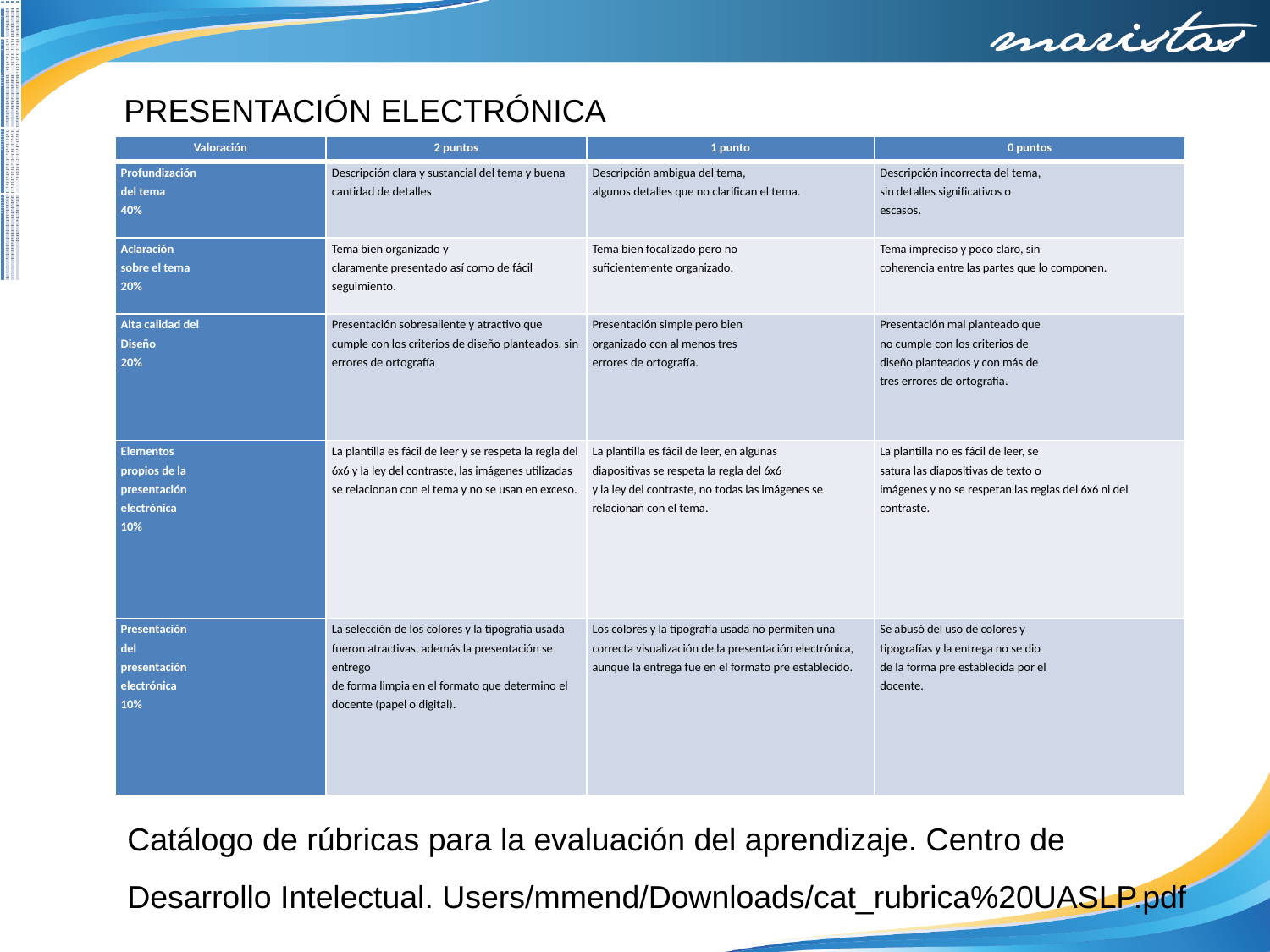

#
| Valoración | 2 puntos | 1 punto | 0 puntos |
| --- | --- | --- | --- |
| Profundización del tema 40% | Descripción clara y sustancial del tema y buena cantidad de detalles | Descripción ambigua del tema, algunos detalles que no clarifican el tema. | Descripción incorrecta del tema, sin detalles significativos o escasos. |
| Aclaración sobre el tema 20% | Tema bien organizado y claramente presentado así como de fácil seguimiento. | Tema bien focalizado pero no suficientemente organizado. | Tema impreciso y poco claro, sin coherencia entre las partes que lo componen. |
| Alta calidad del Diseño 20% | Presentación sobresaliente y atractivo que cumple con los criterios de diseño planteados, sin errores de ortografía | Presentación simple pero bien organizado con al menos tres errores de ortografía. | Presentación mal planteado que no cumple con los criterios de diseño planteados y con más de tres errores de ortografía. |
| Elementos propios de la presentación electrónica 10% | La plantilla es fácil de leer y se respeta la regla del 6x6 y la ley del contraste, las imágenes utilizadas se relacionan con el tema y no se usan en exceso. | La plantilla es fácil de leer, en algunas diapositivas se respeta la regla del 6x6 y la ley del contraste, no todas las imágenes se relacionan con el tema. | La plantilla no es fácil de leer, se satura las diapositivas de texto o imágenes y no se respetan las reglas del 6x6 ni del contraste. |
| Presentación del presentación electrónica 10% | La selección de los colores y la tipografía usada fueron atractivas, además la presentación se entrego de forma limpia en el formato que determino el docente (papel o digital). | Los colores y la tipografía usada no permiten una correcta visualización de la presentación electrónica, aunque la entrega fue en el formato pre establecido. | Se abusó del uso de colores y tipografías y la entrega no se dio de la forma pre establecida por el docente. |
PRESENTACIÓN ELECTRÓNICA
| Valoración | 2 puntos | 1 punto | 0 puntos |
| --- | --- | --- | --- |
| Profundización del tema 40% | Descripción clara y sustancial del tema y buena cantidad de detalles | Descripción ambigua del tema, algunos detalles que no clarifican el tema. | Descripción incorrecta del tema, sin detalles significativos o escasos. |
| Aclaración sobre el tema 20% | Tema bien organizado y claramente presentado así como de fácil seguimiento. | Tema bien focalizado pero no suficientemente organizado. | Tema impreciso y poco claro, sin coherencia entre las partes que lo componen. |
| Alta calidad del Diseño 20% | Presentación sobresaliente y atractivo que cumple con los criterios de diseño planteados, sin errores de ortografía | Presentación simple pero bien organizado con al menos tres errores de ortografía. | Presentación mal planteado que no cumple con los criterios de diseño planteados y con más de tres errores de ortografía. |
| Elementos propios de la presentación electrónica 10% | La plantilla es fácil de leer y se respeta la regla del 6x6 y la ley del contraste, las imágenes utilizadas se relacionan con el tema y no se usan en exceso. | La plantilla es fácil de leer, en algunas diapositivas se respeta la regla del 6x6 y la ley del contraste, no todas las imágenes se relacionan con el tema. | La plantilla no es fácil de leer, se satura las diapositivas de texto o imágenes y no se respetan las reglas del 6x6 ni del contraste. |
| Presentación del presentación electrónica 10% | La selección de los colores y la tipografía usada fueron atractivas, además la presentación se entrego de forma limpia en el formato que determino el docente (papel o digital). | Los colores y la tipografía usada no permiten una correcta visualización de la presentación electrónica, aunque la entrega fue en el formato pre establecido. | Se abusó del uso de colores y tipografías y la entrega no se dio de la forma pre establecida por el docente. |
Catálogo de rúbricas para la evaluación del aprendizaje. Centro de Desarrollo Intelectual. Users/mmend/Downloads/cat_rubrica%20UASLP.pdf